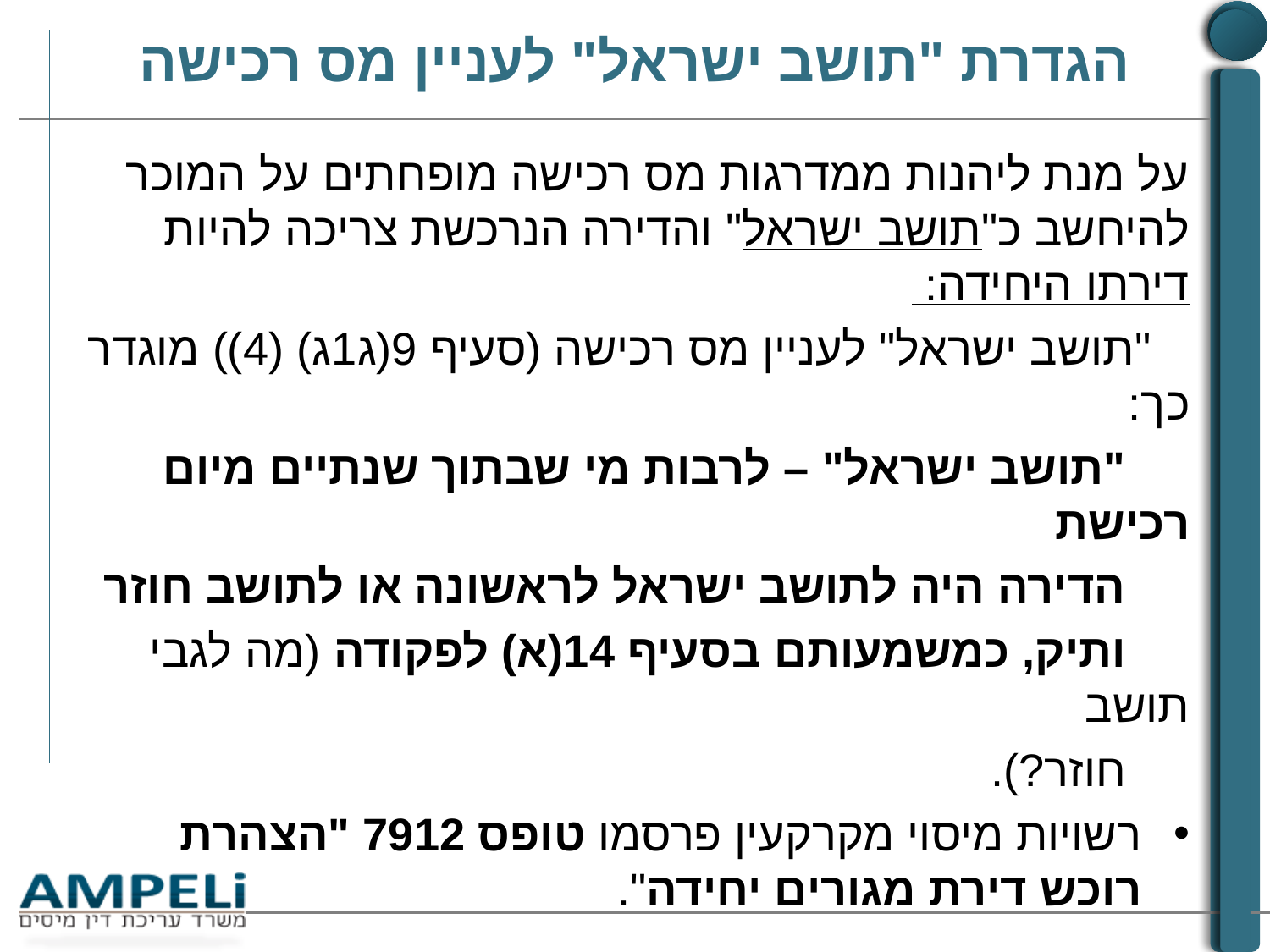

# הגדרת "תושב ישראל" לעניין מס רכישה
על מנת ליהנות ממדרגות מס רכישה מופחתים על המוכר להיחשב כ"תושב ישראל" והדירה הנרכשת צריכה להיות דירתו היחידה:
   "תושב ישראל" לעניין מס רכישה (סעיף 9(ג1ג) (4)) מוגדר כך:
     "תושב ישראל" – לרבות מי שבתוך שנתיים מיום רכישת
     הדירה היה לתושב ישראל לראשונה או לתושב חוזר
     ותיק, כמשמעותם בסעיף 14(א) לפקודה (מה לגבי תושב
     חוזר?).
רשויות מיסוי מקרקעין פרסמו טופס 7912 "הצהרת רוכש דירת מגורים יחידה".